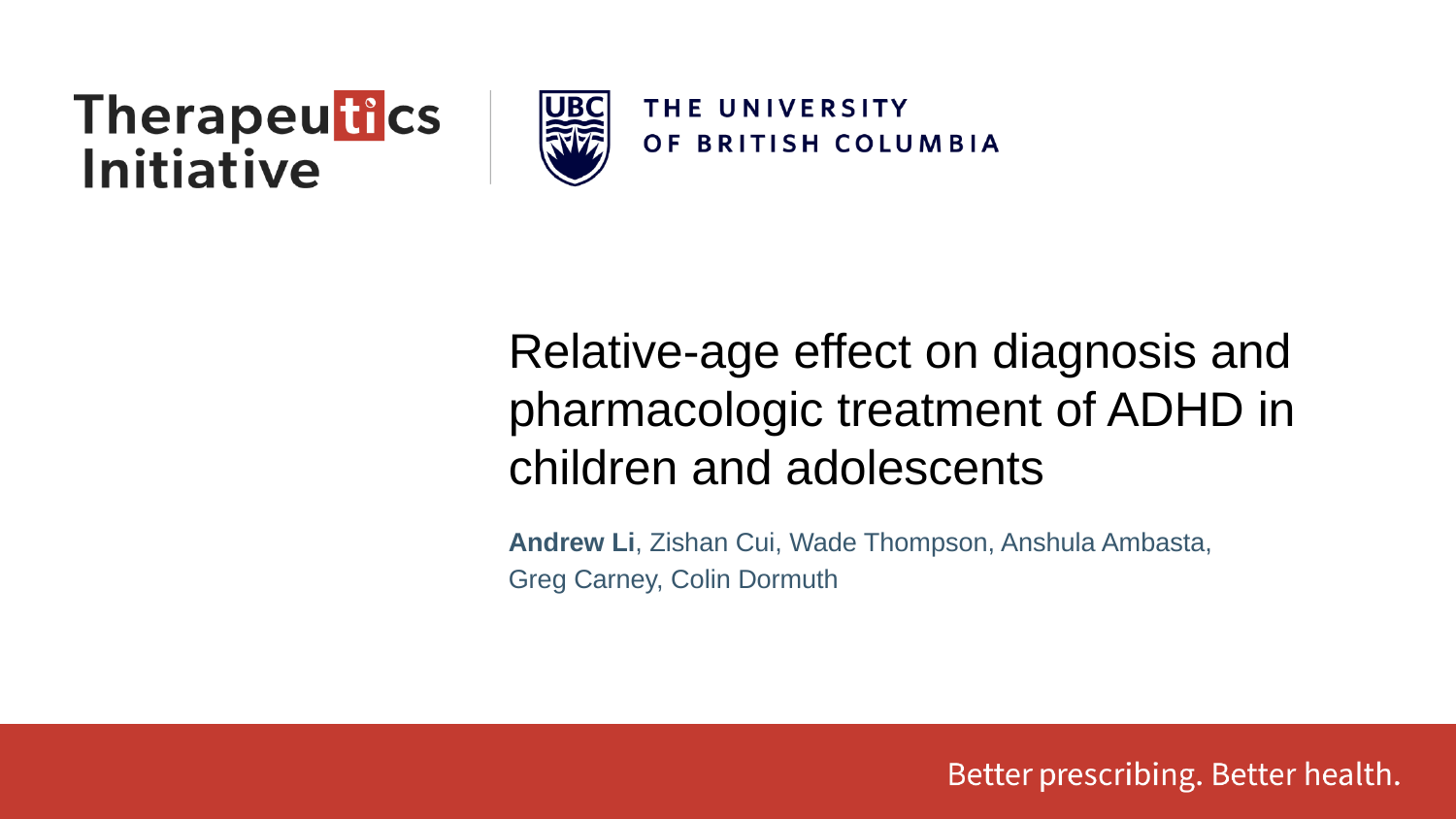

Relative-age effect on diagnosis and pharmacologic treatment of ADHD in children and adolescents
Andrew Li, Zishan Cui, Wade Thompson, Anshula Ambasta,
Greg Carney, Colin Dormuth